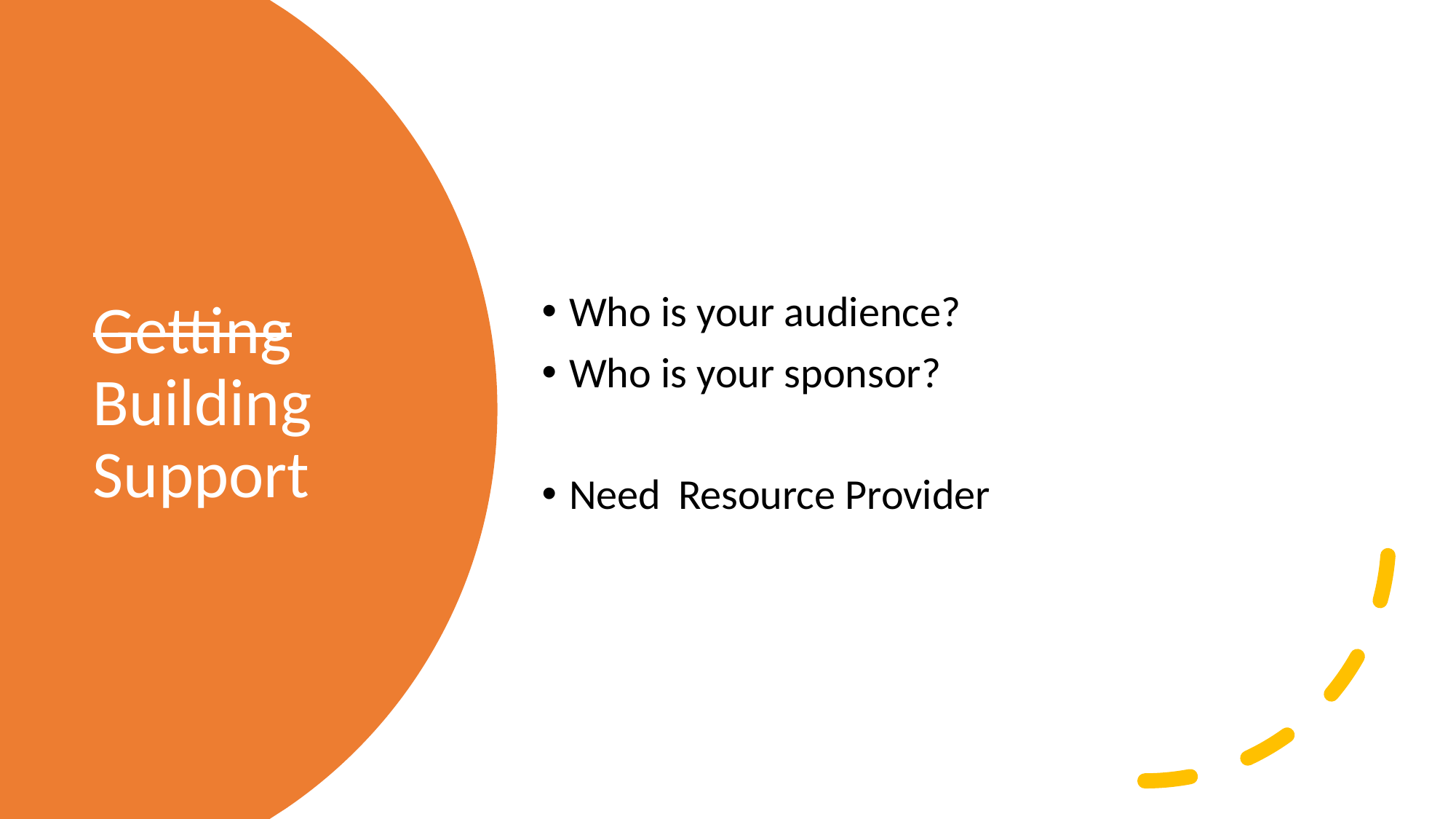

Who is your audience?
Who is your sponsor?

Need	Resource Provider
# Getting Building Support